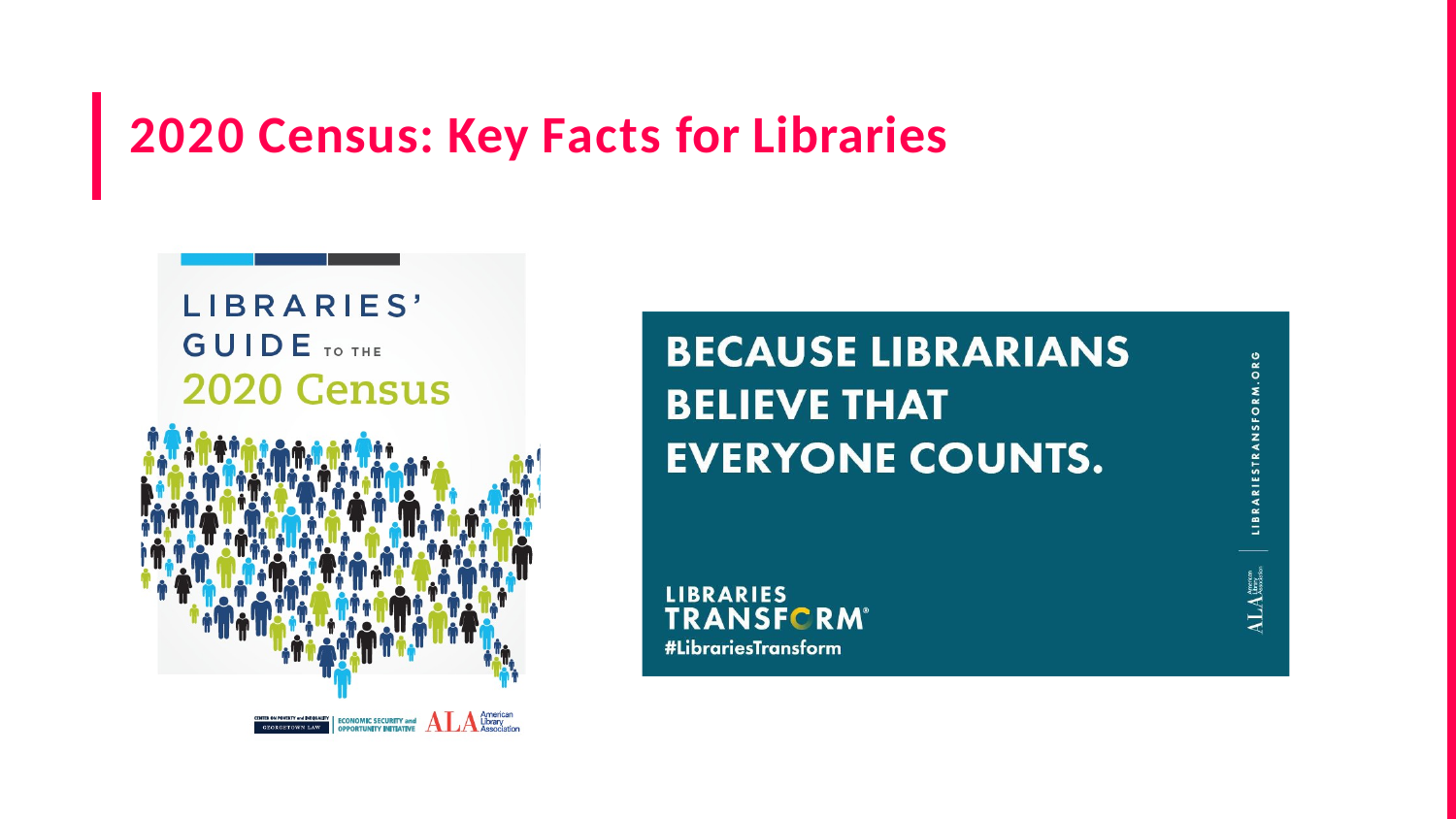

# 2020 Census: Key Facts for Libraries